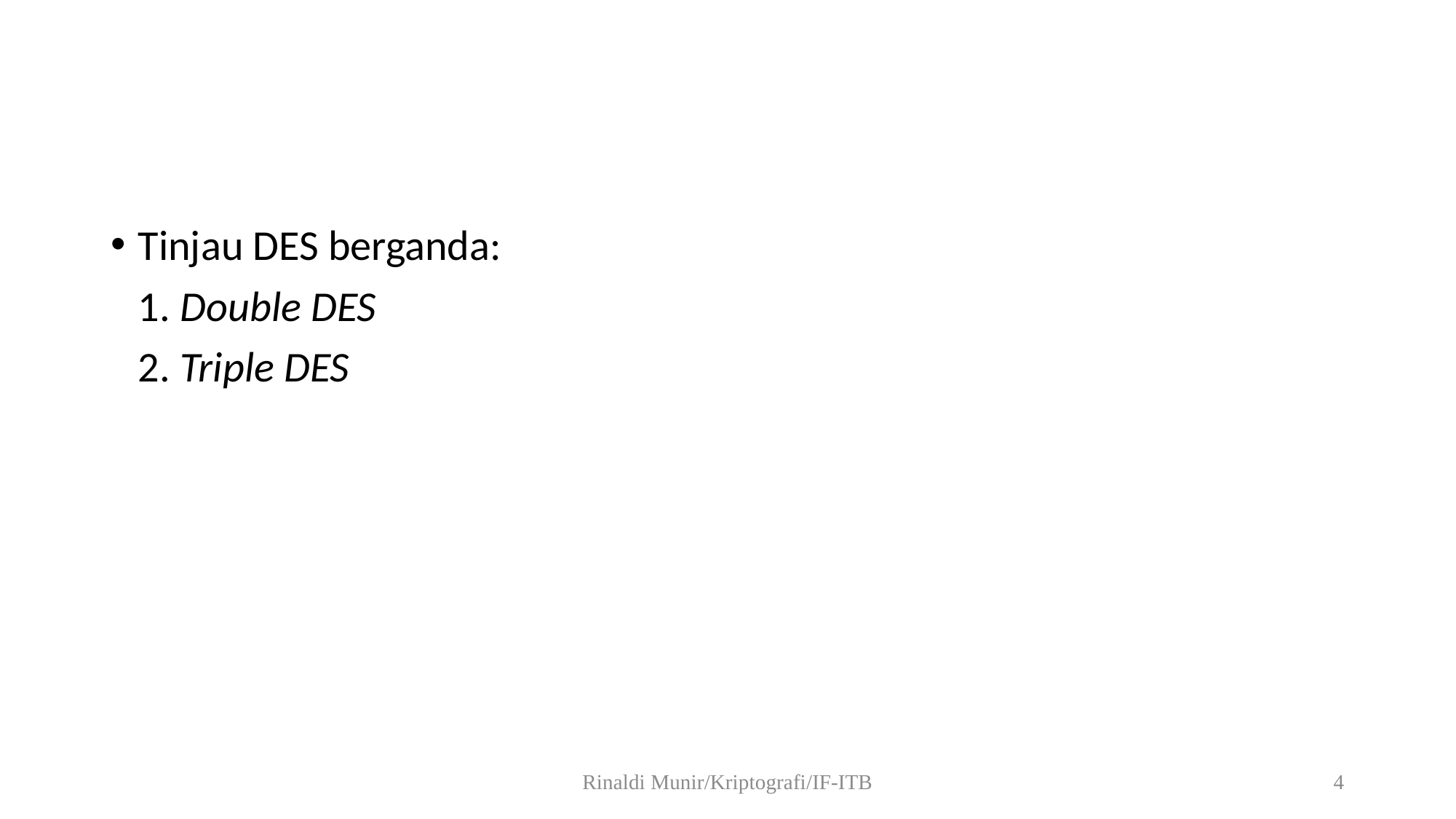

#
Tinjau DES berganda:
	1. Double DES
	2. Triple DES
Rinaldi Munir/Kriptografi/IF-ITB
4